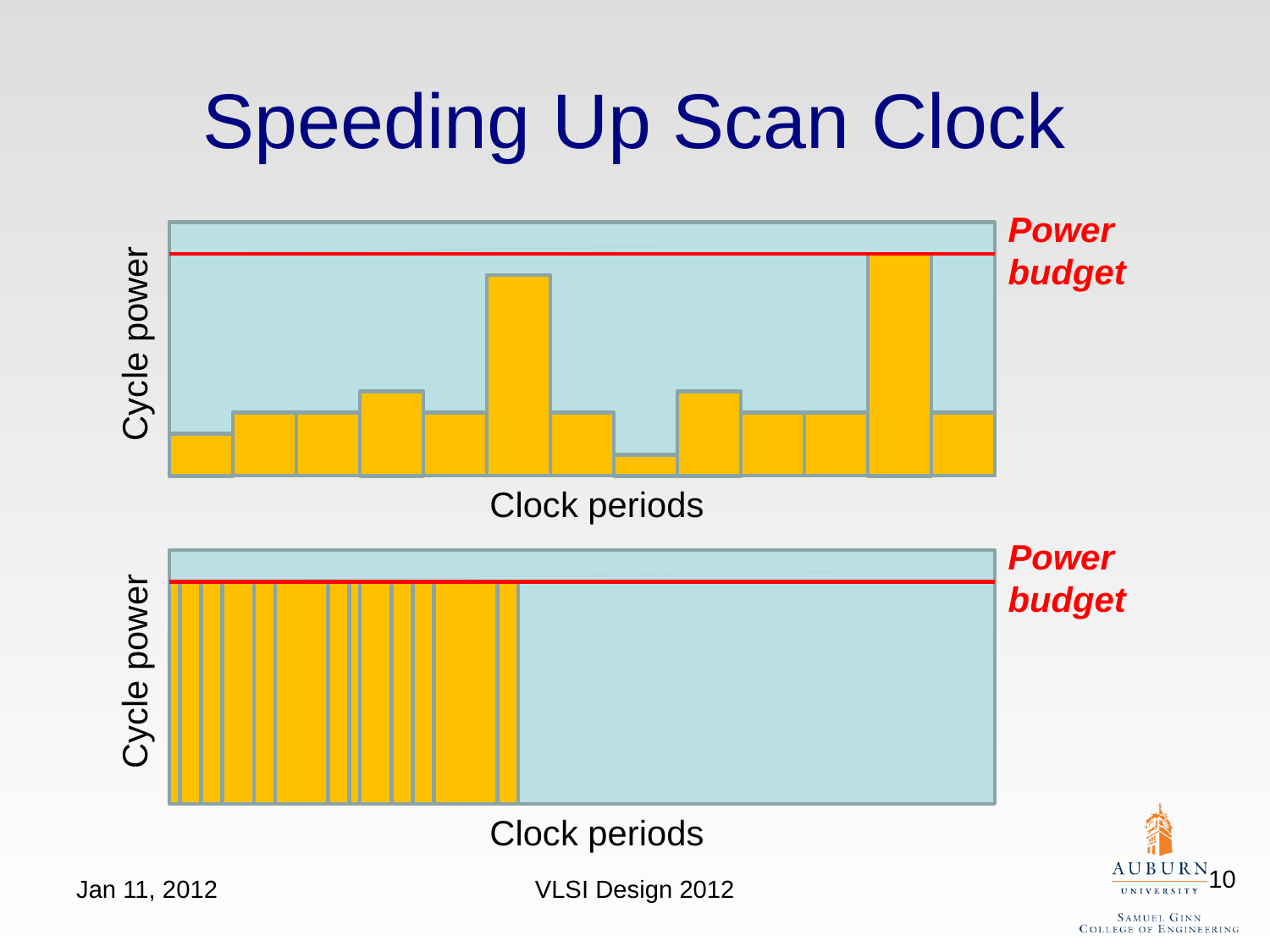

# Speeding Up Scan Clock
Power
budget

Cycle power

Clock periods
Power
budget

Cycle power
Clock periods
10
Jan 11, 2012
VLSI Design 2012